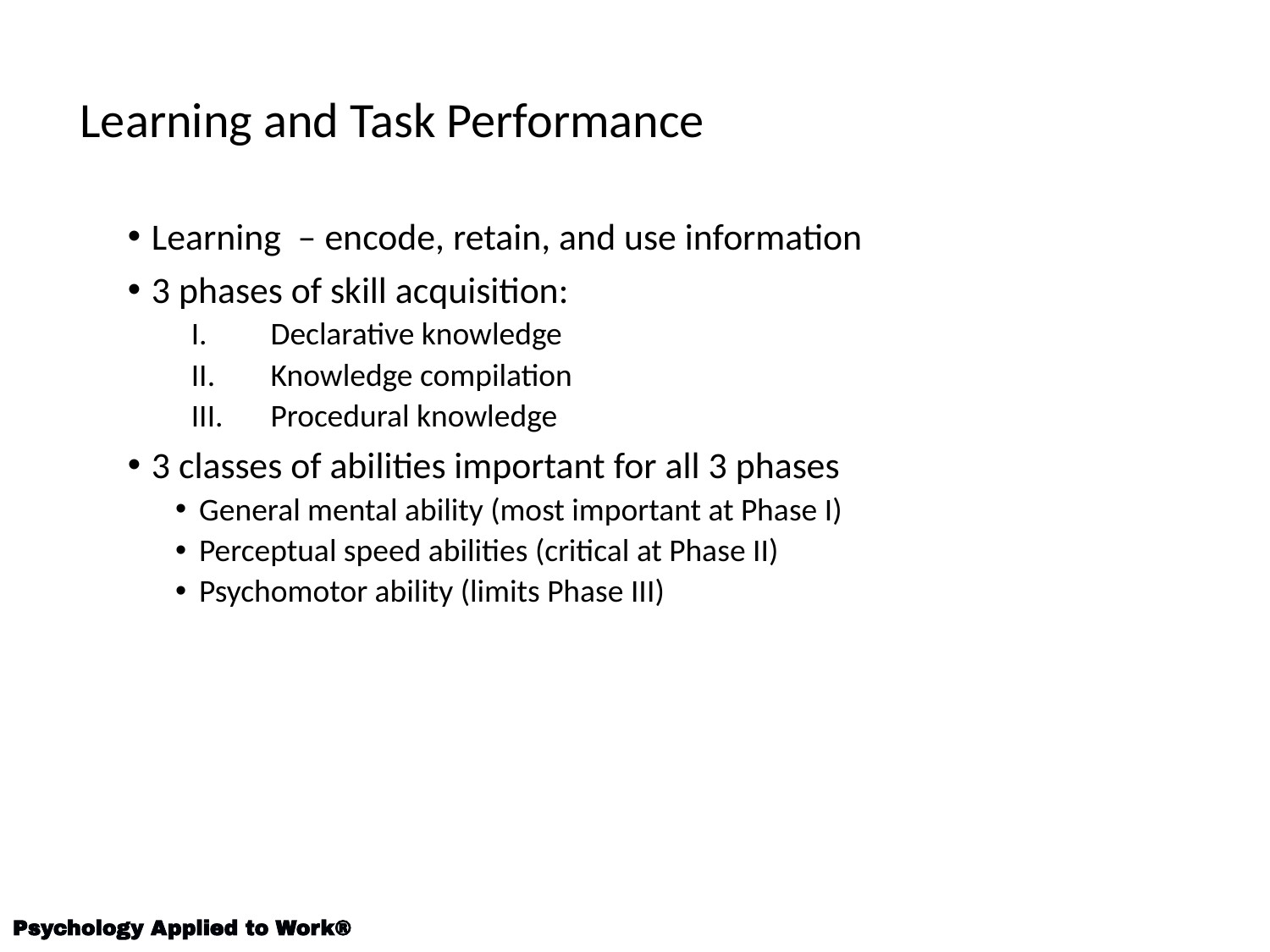

# Learning and Task Performance
Learning  – encode, retain, and use information
3 phases of skill acquisition:
Declarative knowledge
Knowledge compilation
Procedural knowledge
3 classes of abilities important for all 3 phases
General mental ability (most important at Phase I)
Perceptual speed abilities (critical at Phase II)
Psychomotor ability (limits Phase III)
3
Psychology Applied to Work®